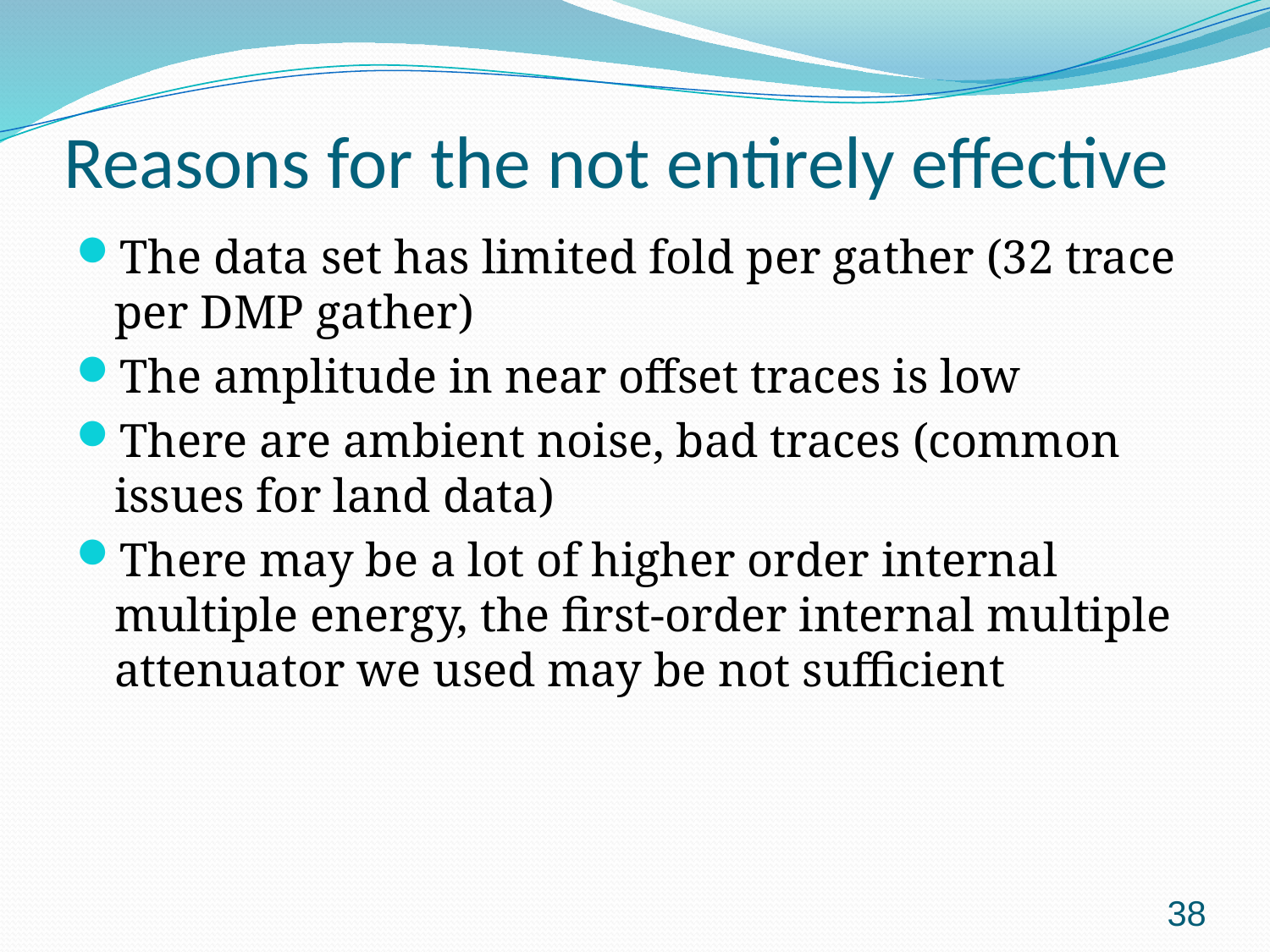

# Reasons for the not entirely effective
The data set has limited fold per gather (32 trace per DMP gather)
The amplitude in near offset traces is low
There are ambient noise, bad traces (common issues for land data)
There may be a lot of higher order internal multiple energy, the first-order internal multiple attenuator we used may be not sufficient

38